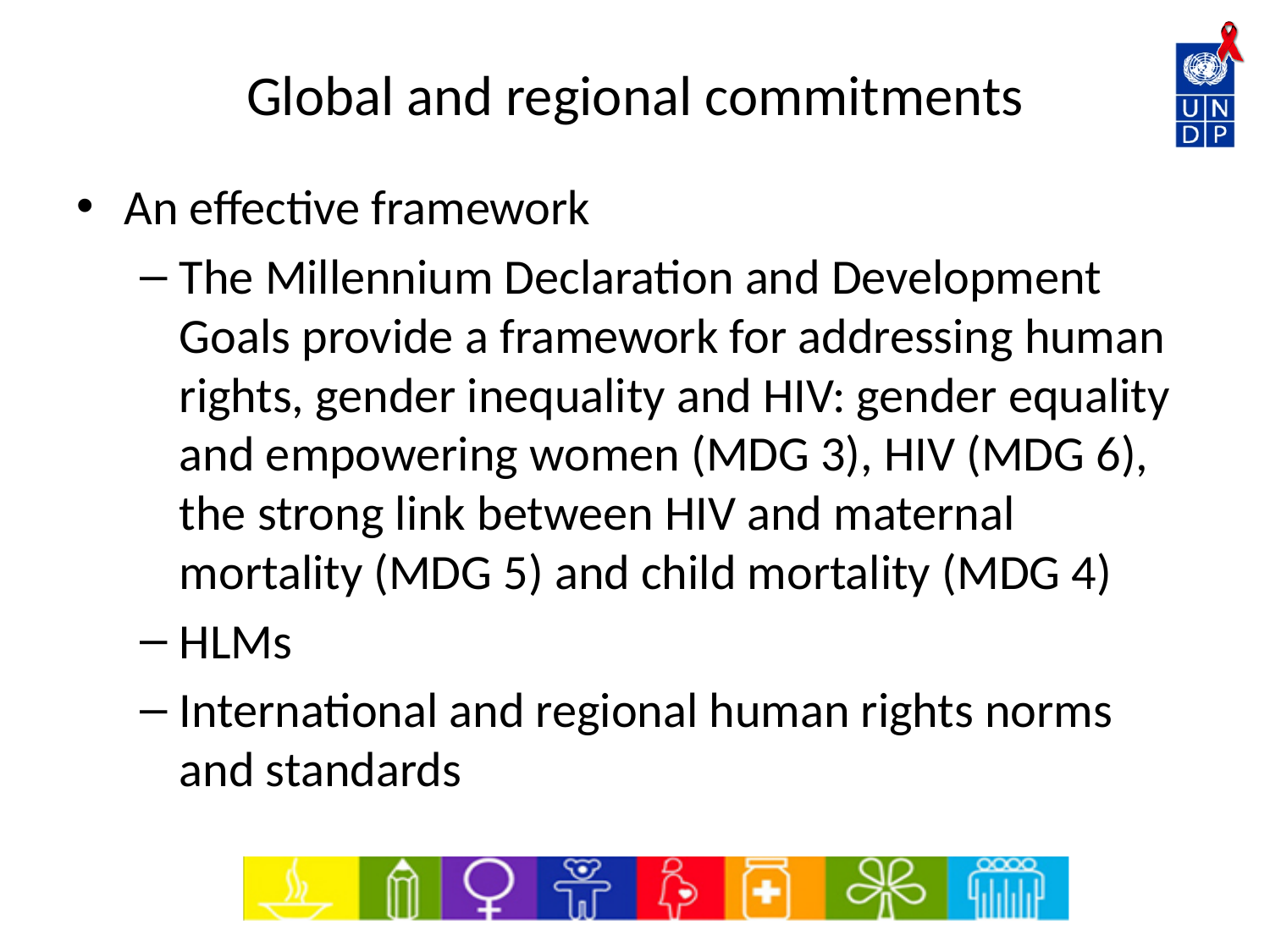

# Global and regional commitments
An effective framework
The Millennium Declaration and Development Goals provide a framework for addressing human rights, gender inequality and HIV: gender equality and empowering women (MDG 3), HIV (MDG 6), the strong link between HIV and maternal mortality (MDG 5) and child mortality (MDG 4)
HLMs
International and regional human rights norms and standards